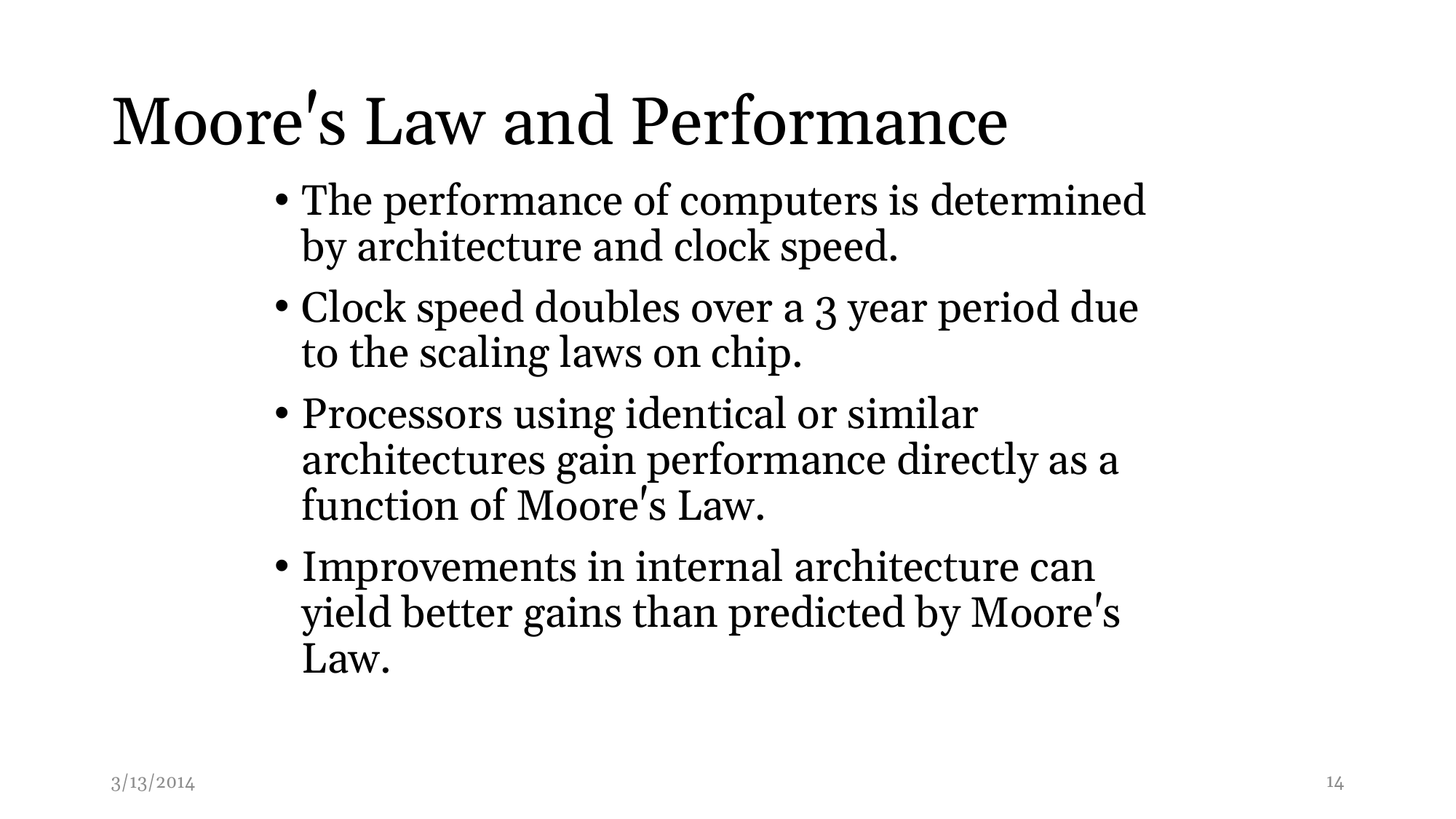

# Moore's Law and Performance
The performance of computers is determined by architecture and clock speed.
Clock speed doubles over a 3 year period due to the scaling laws on chip.
Processors using identical or similar architectures gain performance directly as a function of Moore's Law.
Improvements in internal architecture can yield better gains than predicted by Moore's Law.

3/13/2014
14